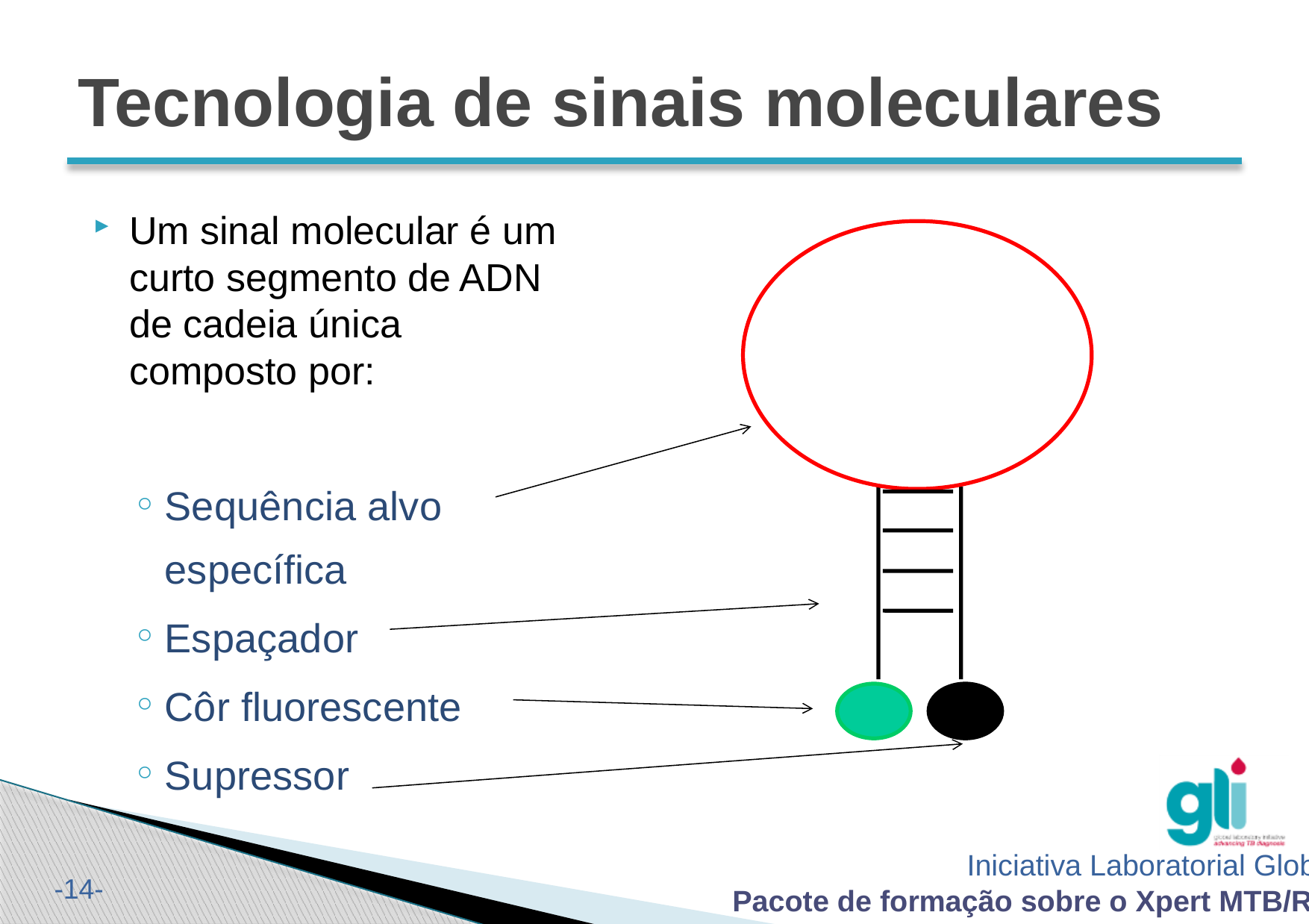

# Tecnologia de sinais moleculares
Um sinal molecular é um curto segmento de ADN de cadeia única composto por:

Sequência alvo específica
Espaçador
Côr fluorescente
Supressor